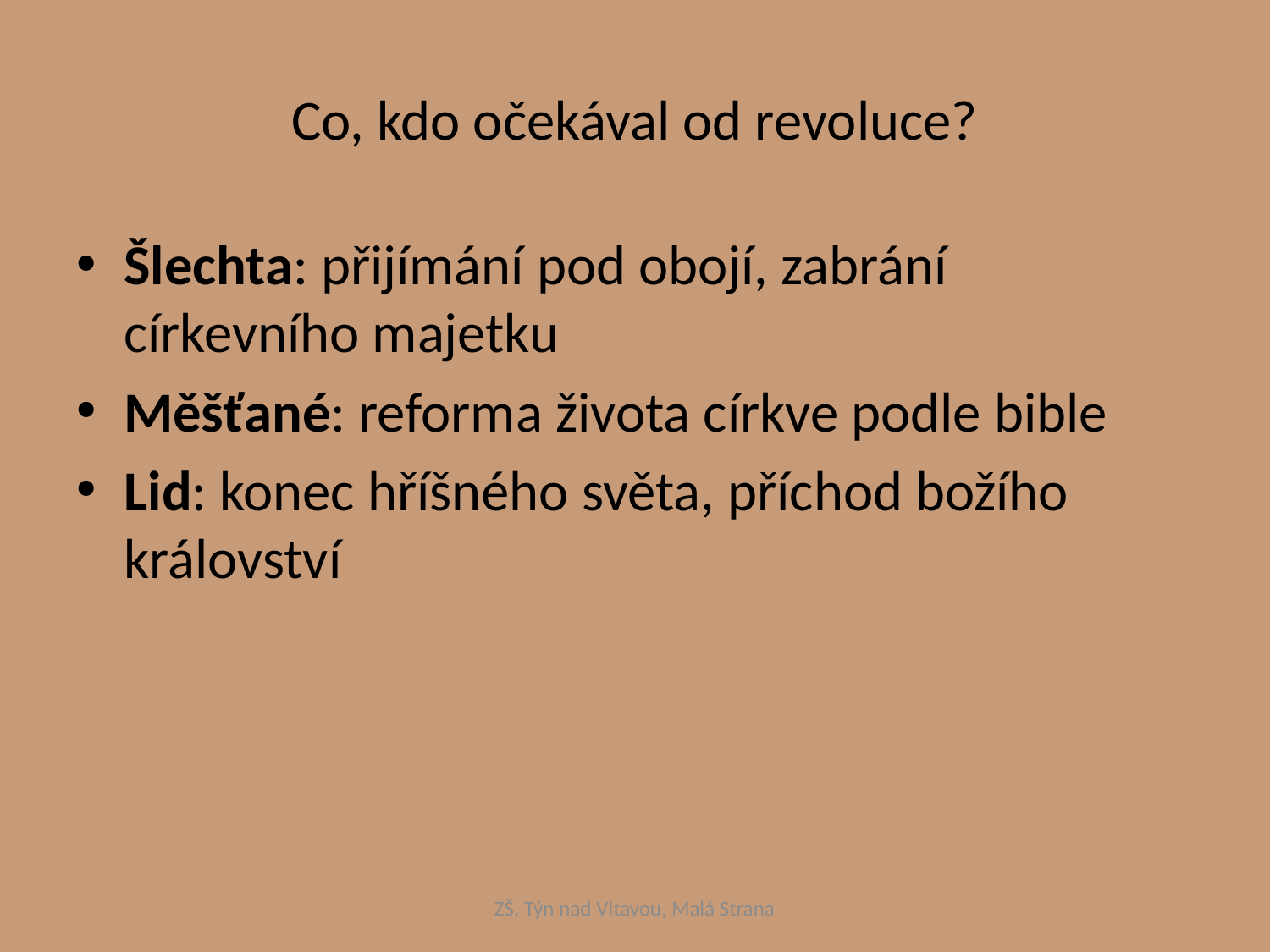

# Co, kdo očekával od revoluce?
Šlechta: přijímání pod obojí, zabrání církevního majetku
Měšťané: reforma života církve podle bible
Lid: konec hříšného světa, příchod božího království
ZŠ, Týn nad Vltavou, Malá Strana